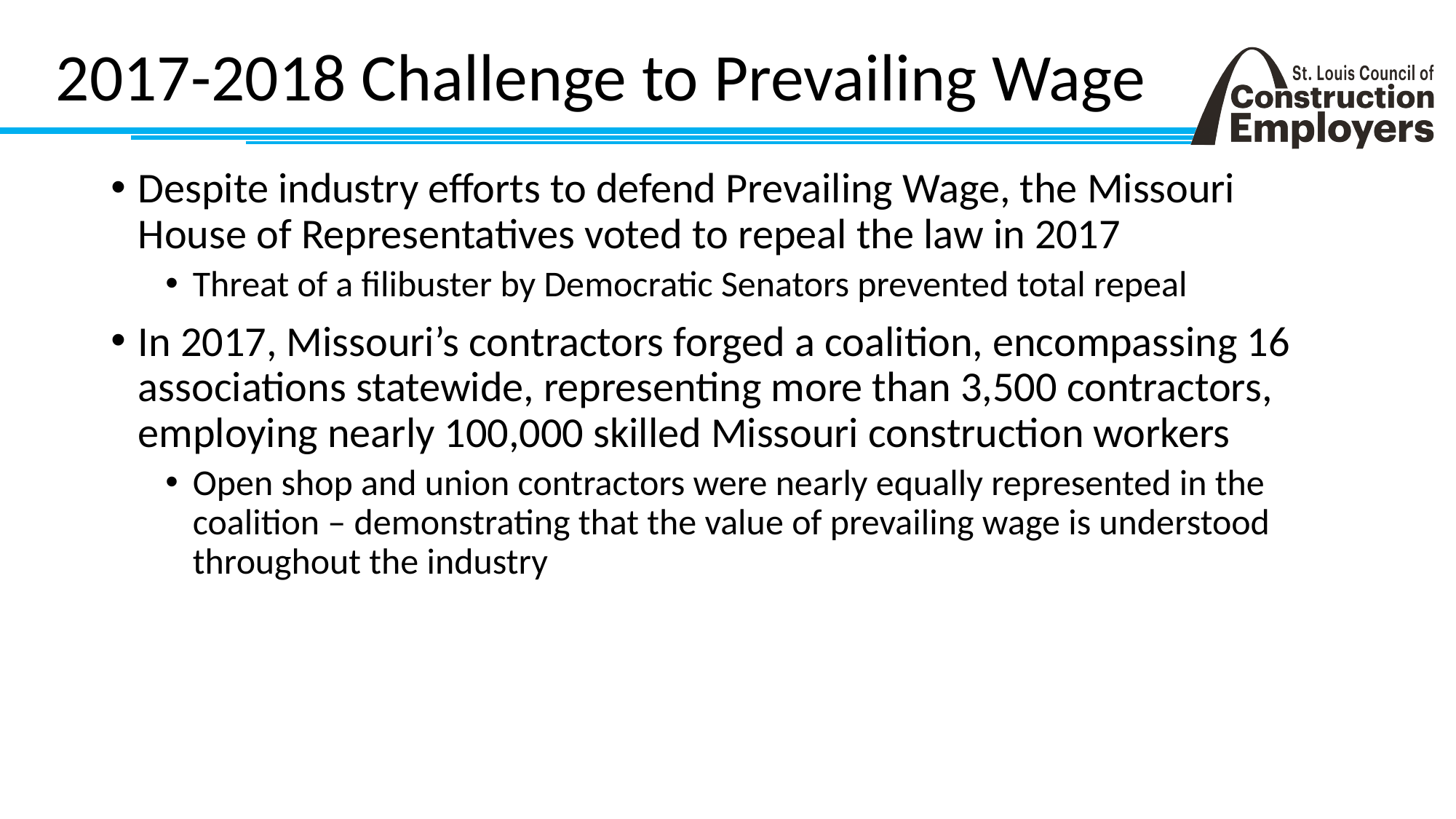

# 2017-2018 Challenge to Prevailing Wage
Despite industry efforts to defend Prevailing Wage, the Missouri House of Representatives voted to repeal the law in 2017
Threat of a filibuster by Democratic Senators prevented total repeal
In 2017, Missouri’s contractors forged a coalition, encompassing 16 associations statewide, representing more than 3,500 contractors, employing nearly 100,000 skilled Missouri construction workers
Open shop and union contractors were nearly equally represented in the coalition – demonstrating that the value of prevailing wage is understood throughout the industry